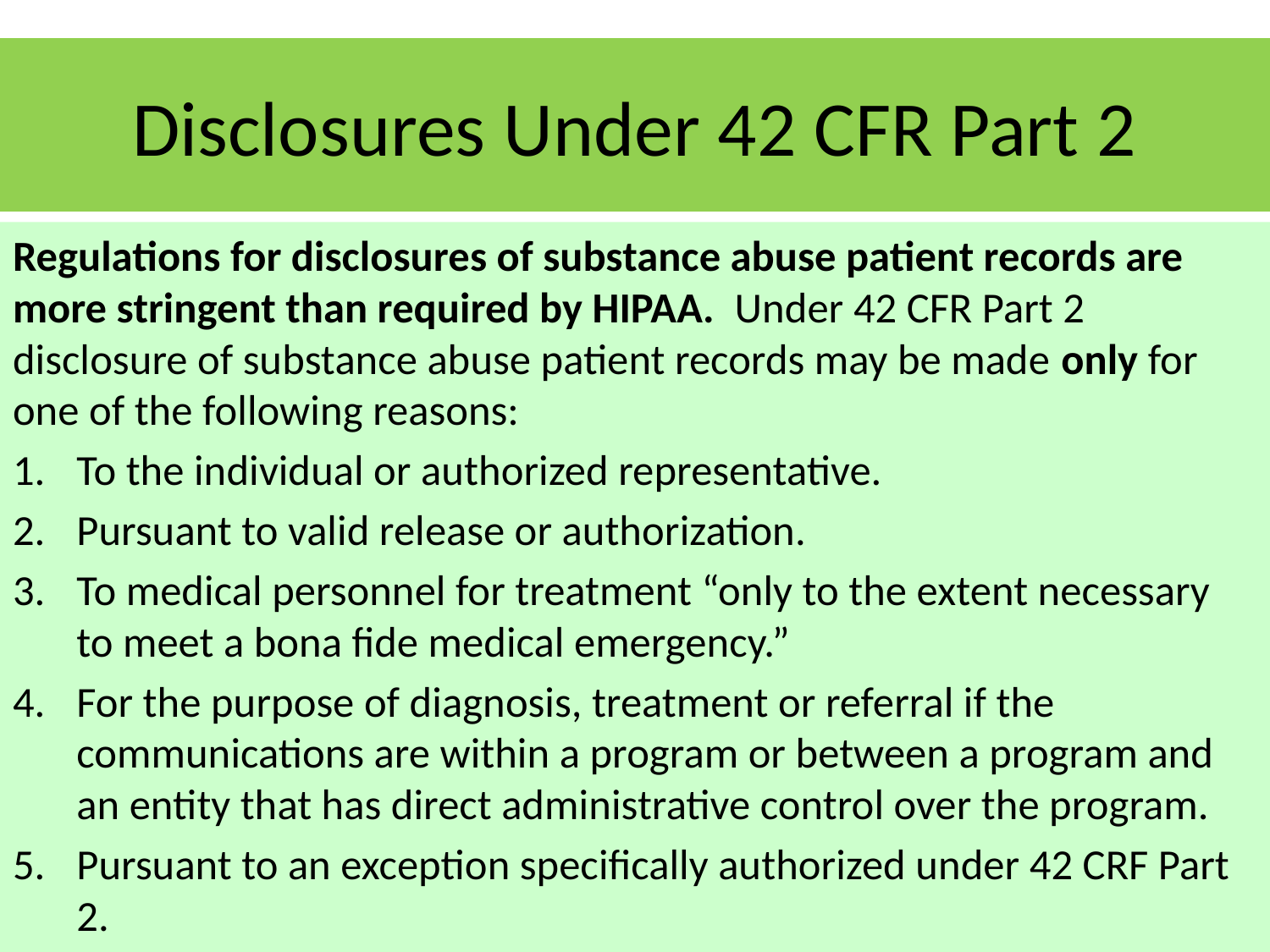

# Disclosures Under 42 CFR Part 2
Regulations for disclosures of substance abuse patient records are more stringent than required by HIPAA.  Under 42 CFR Part 2 disclosure of substance abuse patient records may be made only for one of the following reasons:
To the individual or authorized representative.
Pursuant to valid release or authorization.
To medical personnel for treatment “only to the extent necessary to meet a bona fide medical emergency.”
For the purpose of diagnosis, treatment or referral if the communications are within a program or between a program and an entity that has direct administrative control over the program.
Pursuant to an exception specifically authorized under 42 CRF Part 2.